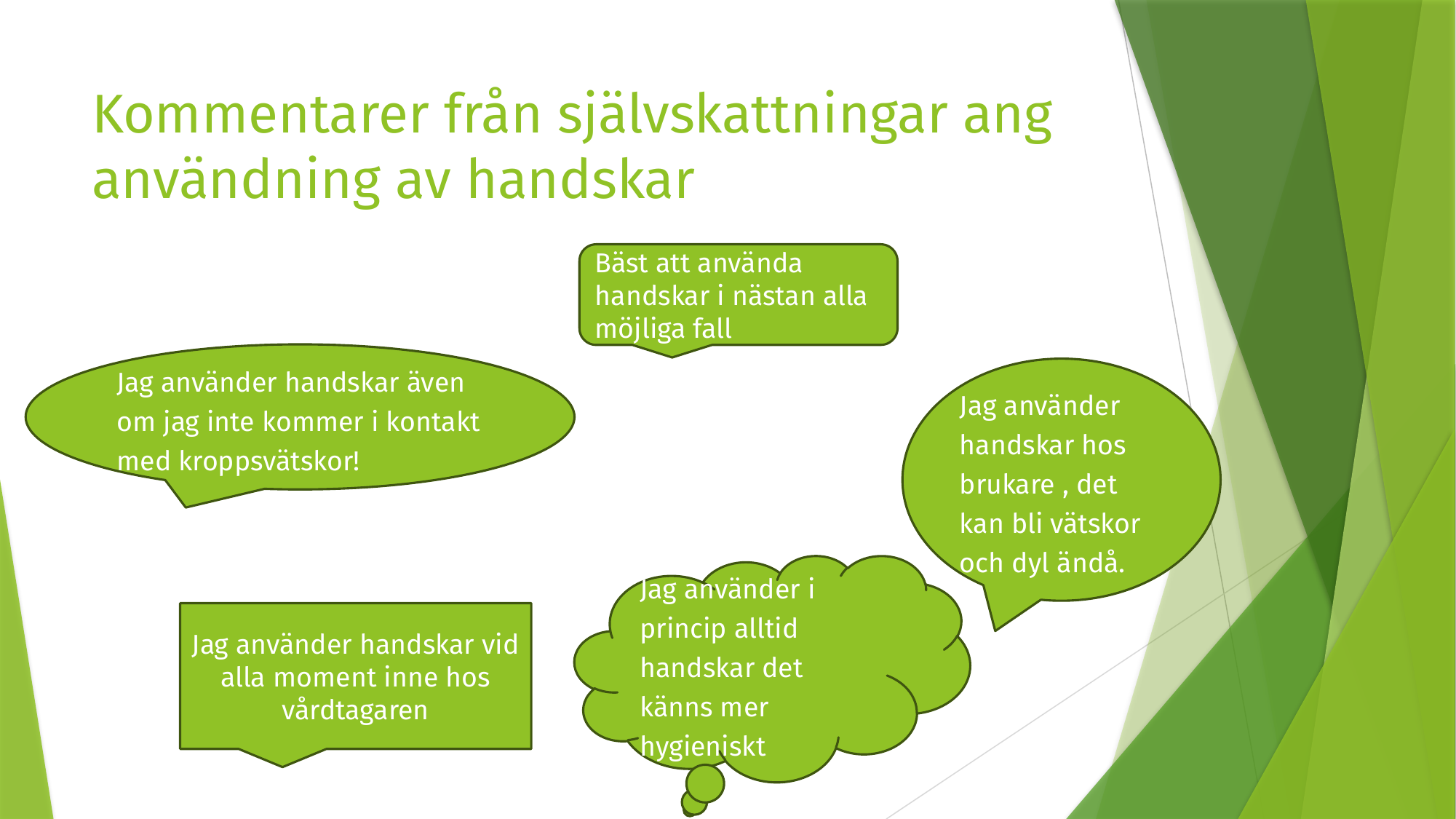

# Kommentarer från självskattningar ang användning av handskar

Bäst att använda handskar i nästan alla möjliga fall
Jag använder handskar även om jag inte kommer i kontakt med kroppsvätskor!
Jag använder handskar hos brukare , det kan bli vätskor och dyl ändå.
Jag använder i princip alltid handskar det känns mer hygieniskt
Jag använder handskar vid alla moment inne hos vårdtagaren